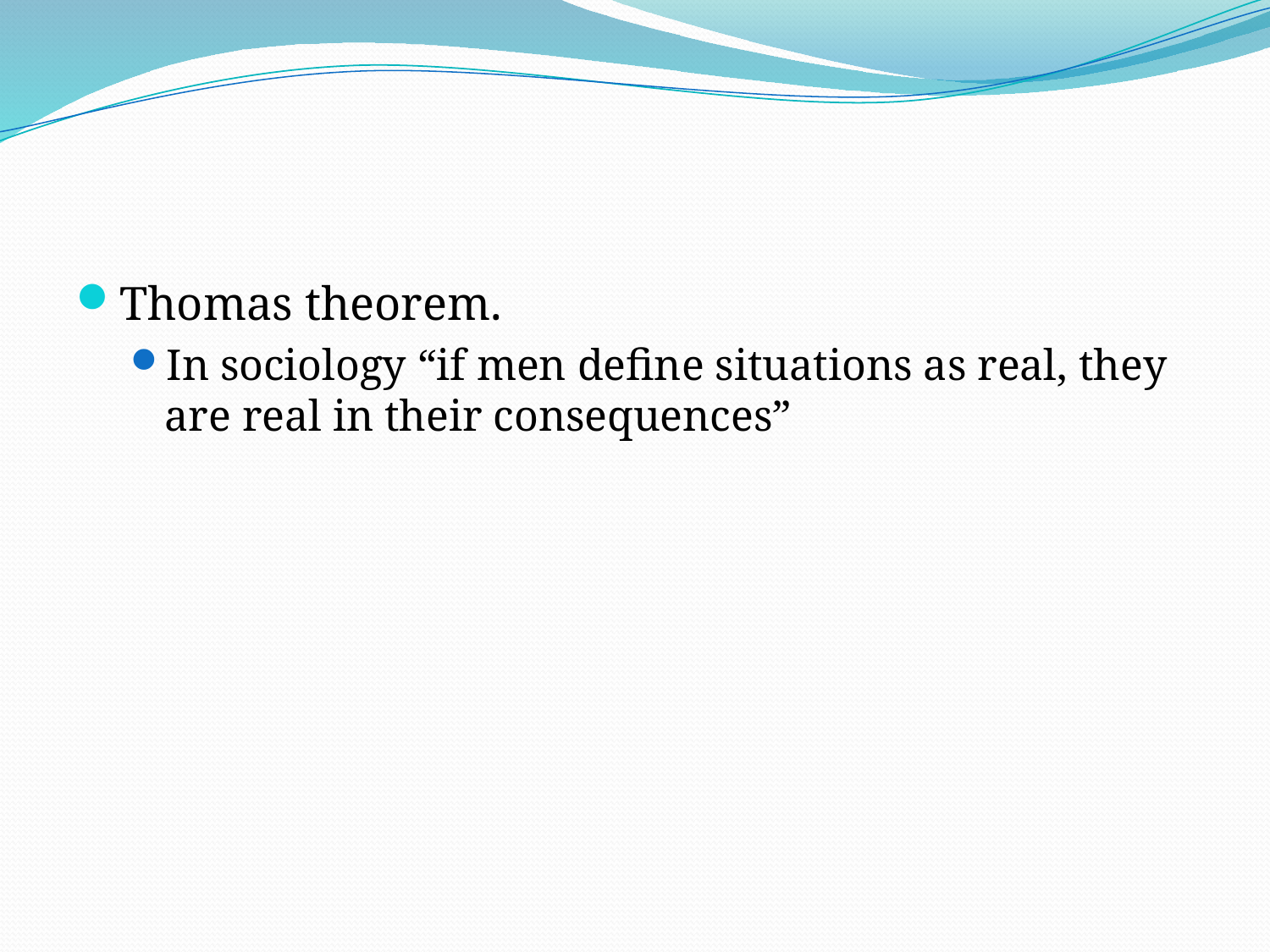

#
Thomas theorem.
In sociology “if men define situations as real, they are real in their consequences”